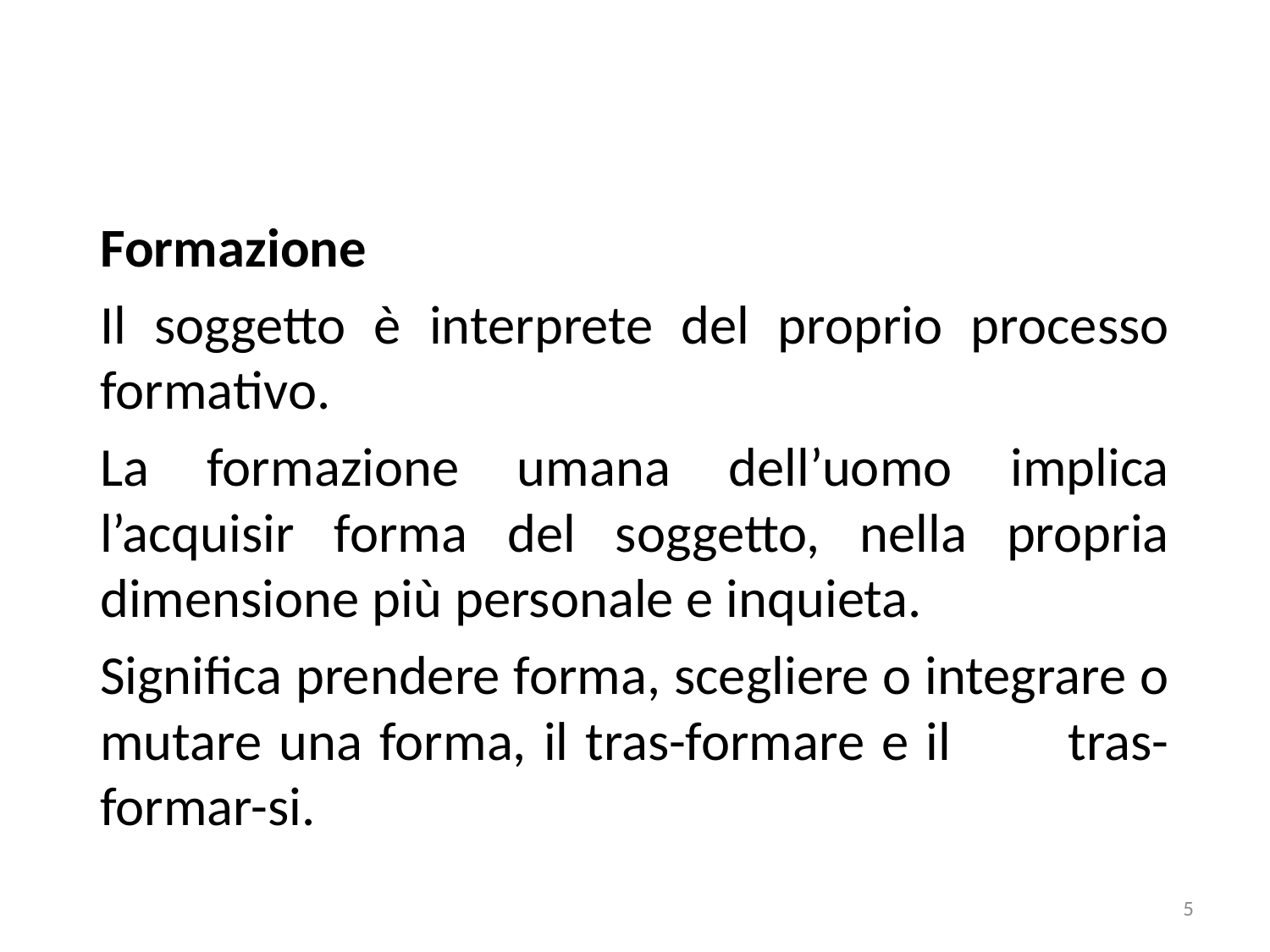

# Educazione e Formazione
Formazione
Il soggetto è interprete del proprio processo formativo.
La formazione umana dell’uomo implica l’acquisir forma del soggetto, nella propria dimensione più personale e inquieta.
Significa prendere forma, scegliere o integrare o mutare una forma, il tras-formare e il       tras-formar-si.

5